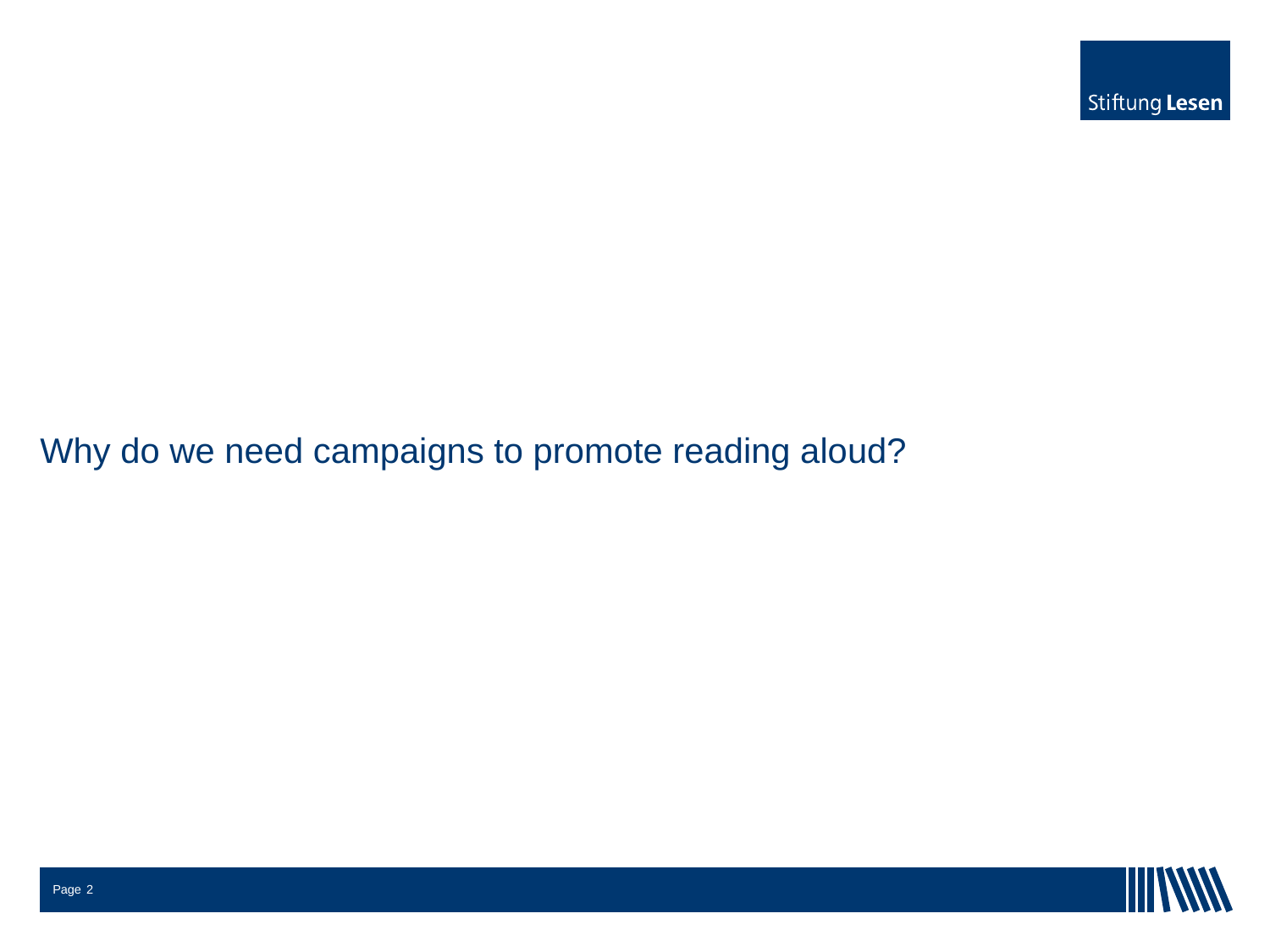

# Why do we need campaigns to promote reading aloud?
2